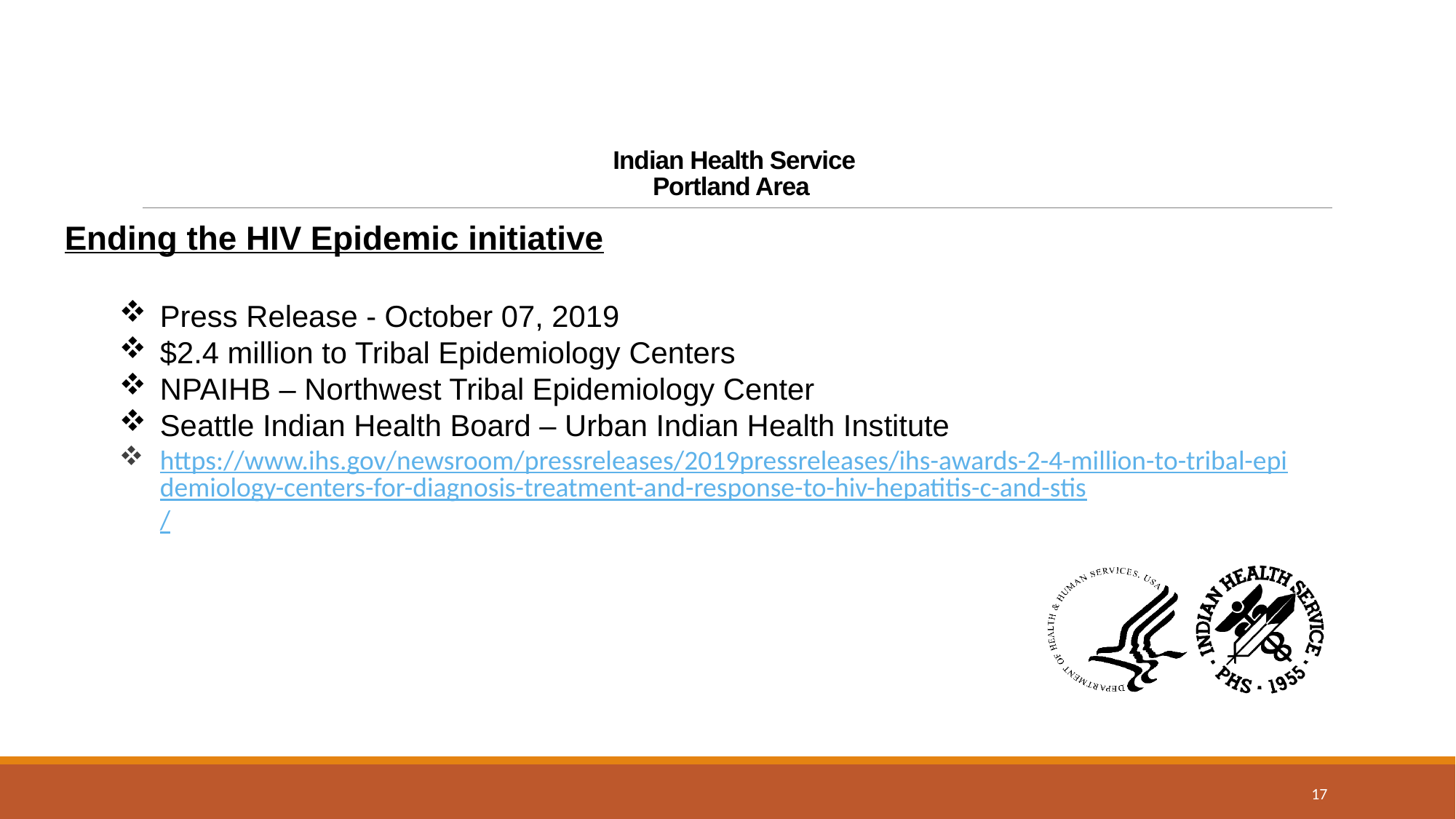

# Indian Health Service Portland Area
Ending the HIV Epidemic initiative

Press Release - October 07, 2019
$2.4 million to Tribal Epidemiology Centers
NPAIHB – Northwest Tribal Epidemiology Center
Seattle Indian Health Board – Urban Indian Health Institute
https://www.ihs.gov/newsroom/pressreleases/2019pressreleases/ihs-awards-2-4-million-to-tribal-epidemiology-centers-for-diagnosis-treatment-and-response-to-hiv-hepatitis-c-and-stis/

17